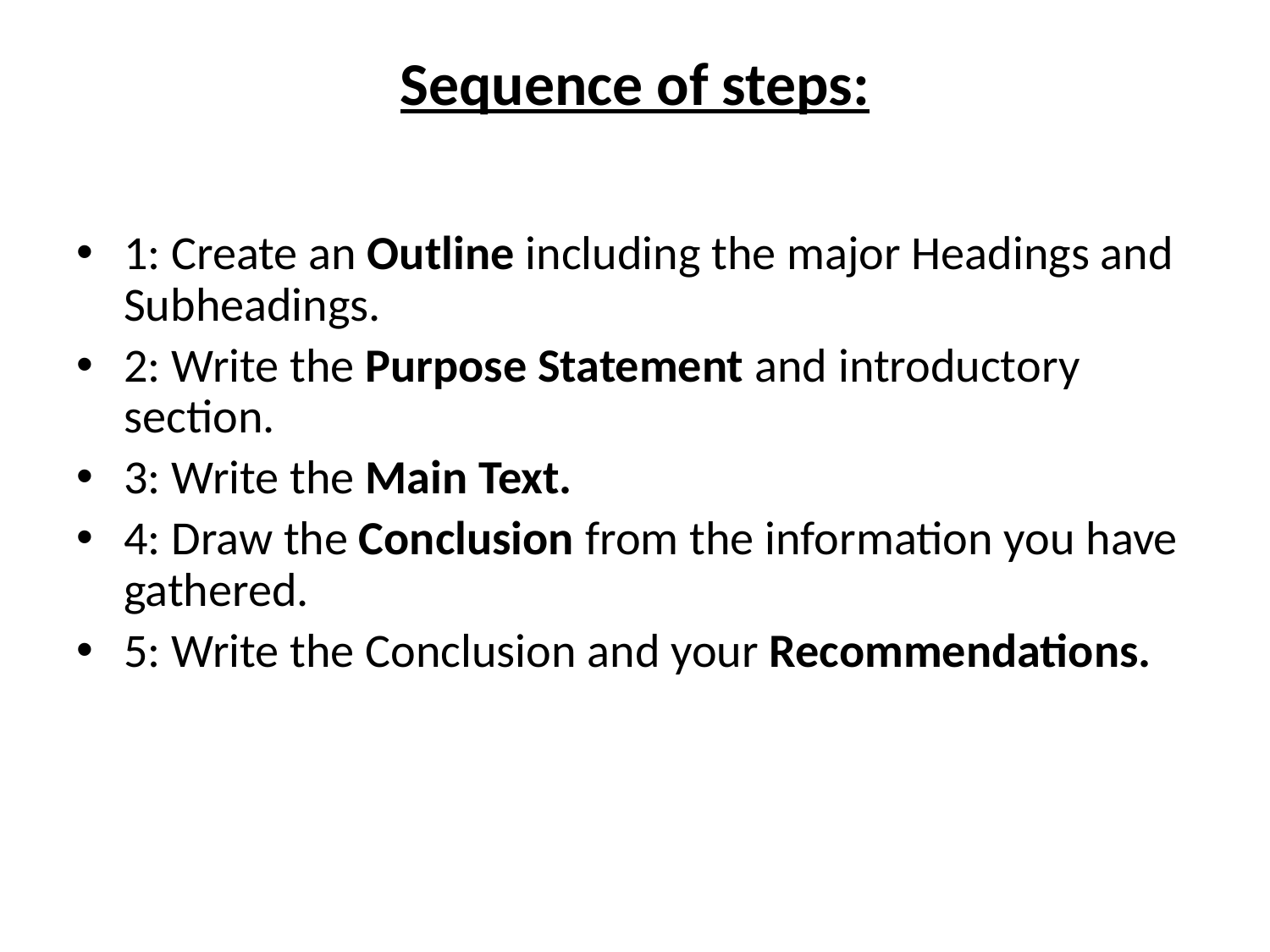

# Sequence of steps:
1: Create an Outline including the major Headings and Subheadings.
2: Write the Purpose Statement and introductory section.
3: Write the Main Text.
4: Draw the Conclusion from the information you have gathered.
5: Write the Conclusion and your Recommendations.